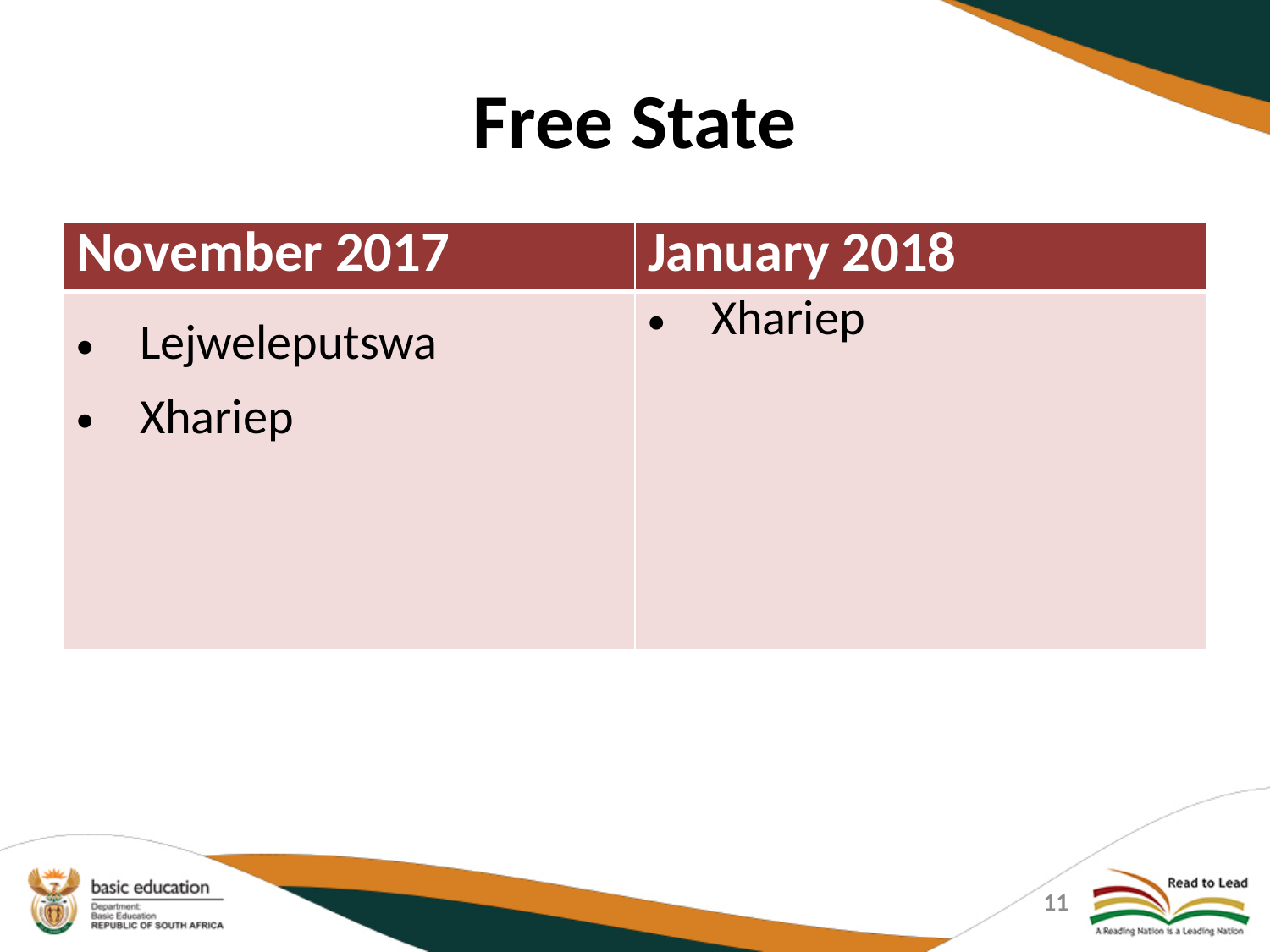

# Free State
| November 2017 | January 2018 |
| --- | --- |
| Lejweleputswa Xhariep | Xhariep |
11